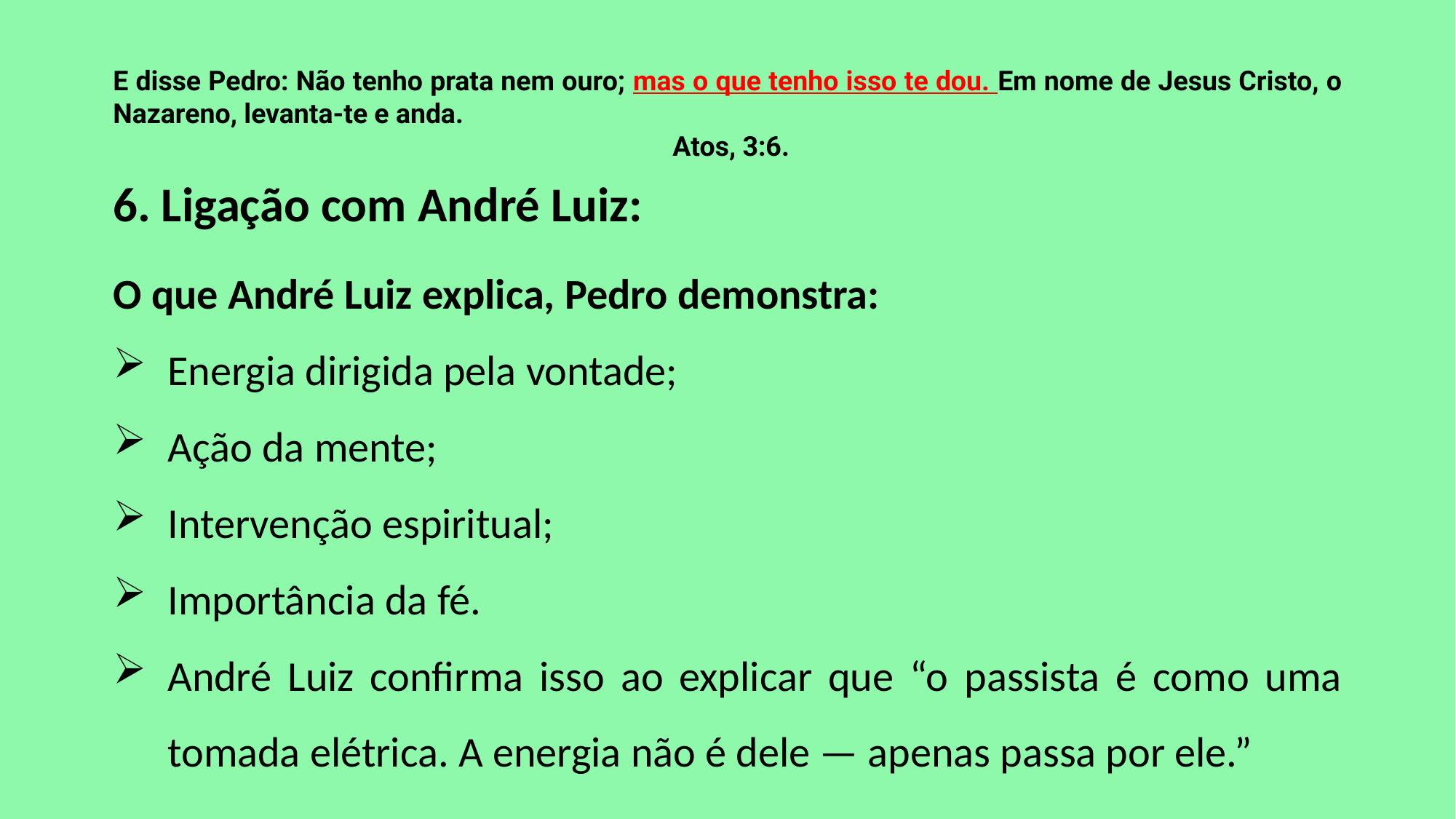

E disse Pedro: Não tenho prata nem ouro; mas o que tenho isso te dou. Em nome de Jesus Cristo, o Nazareno, levanta-te e anda.
 Atos, 3:6.
6. Ligação com André Luiz:
O que André Luiz explica, Pedro demonstra:
Energia dirigida pela vontade;
Ação da mente;
Intervenção espiritual;
Importância da fé.
André Luiz confirma isso ao explicar que “o passista é como uma tomada elétrica. A energia não é dele — apenas passa por ele.”